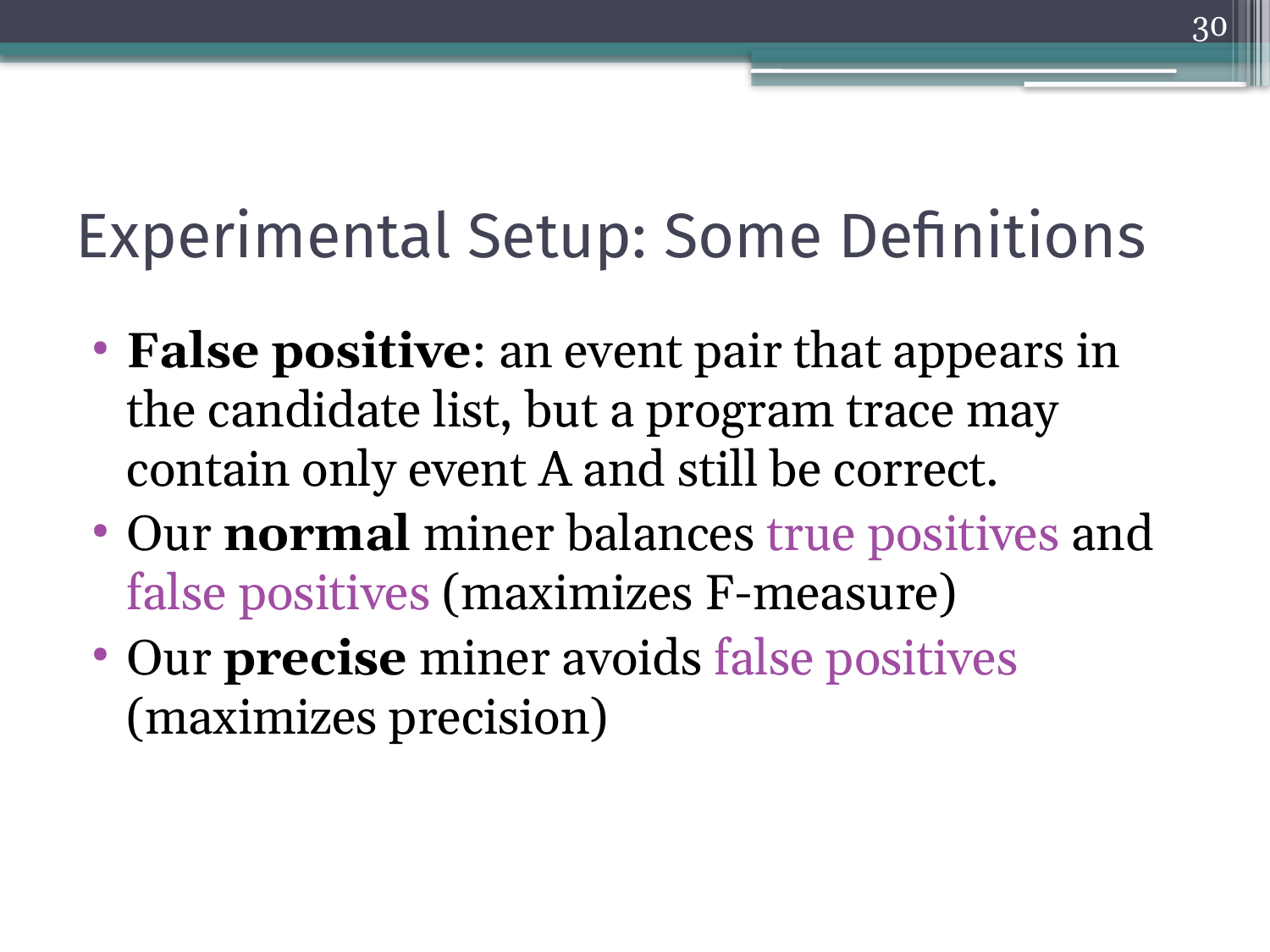

30
# Experimental Setup: Some Definitions
False positive: an event pair that appears in the candidate list, but a program trace may contain only event A and still be correct.
Our normal miner balances true positives and false positives (maximizes F-measure)
Our precise miner avoids false positives (maximizes precision)